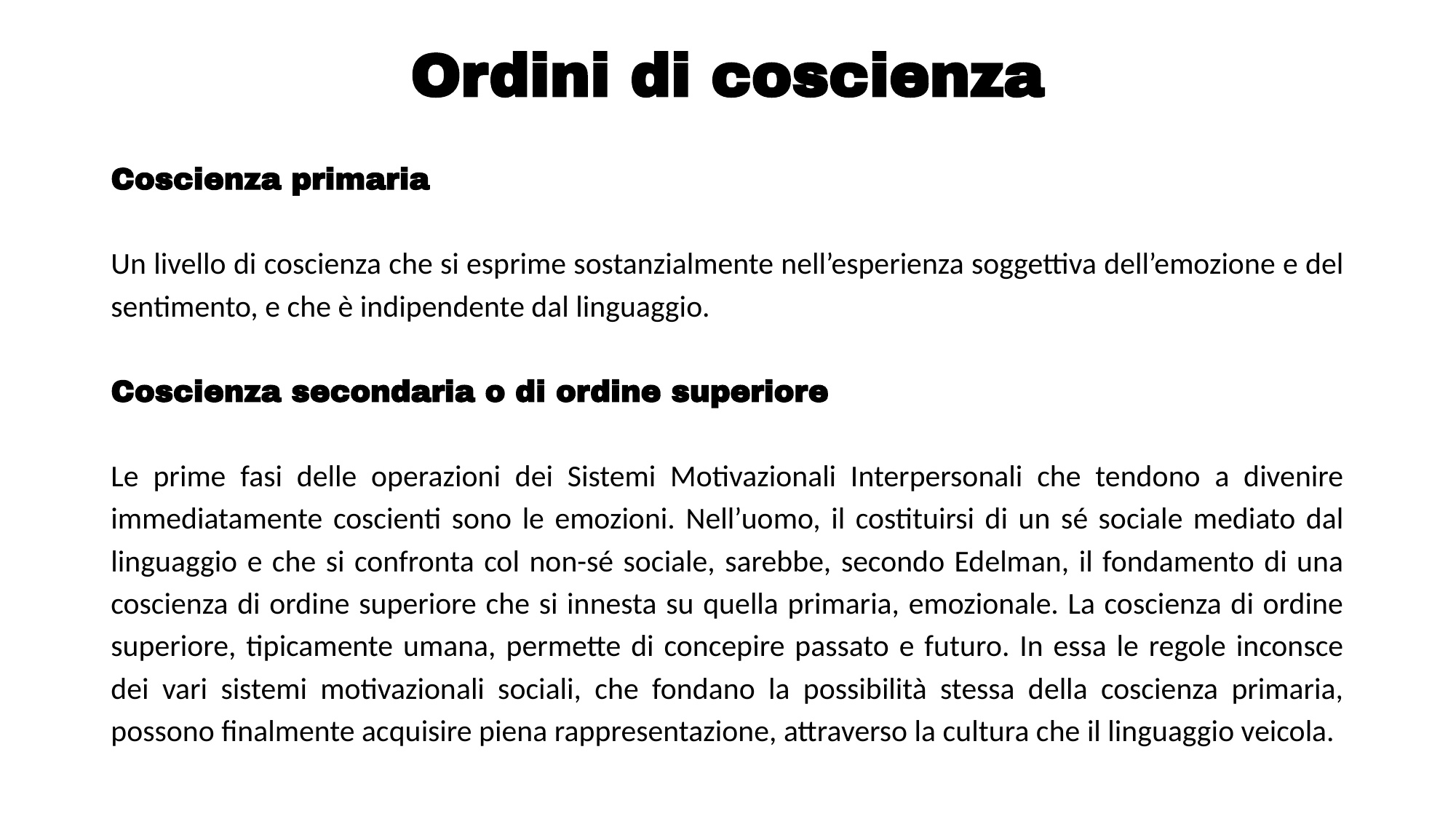

# Ordini di coscienza
Coscienza primaria

Un livello di coscienza che si esprime sostanzialmente nell’esperienza soggettiva dell’emozione e del sentimento, e che è indipendente dal linguaggio.

Coscienza secondaria o di ordine superiore

Le prime fasi delle operazioni dei Sistemi Motivazionali Interpersonali che tendono a divenire immediatamente coscienti sono le emozioni. Nell’uomo, il costituirsi di un sé sociale mediato dal linguaggio e che si confronta col non-sé sociale, sarebbe, secondo Edelman, il fondamento di una coscienza di ordine superiore che si innesta su quella primaria, emozionale. La coscienza di ordine superiore, tipicamente umana, permette di concepire passato e futuro. In essa le regole inconsce dei vari sistemi motivazionali sociali, che fondano la possibilità stessa della coscienza primaria, possono finalmente acquisire piena rappresentazione, attraverso la cultura che il linguaggio veicola.